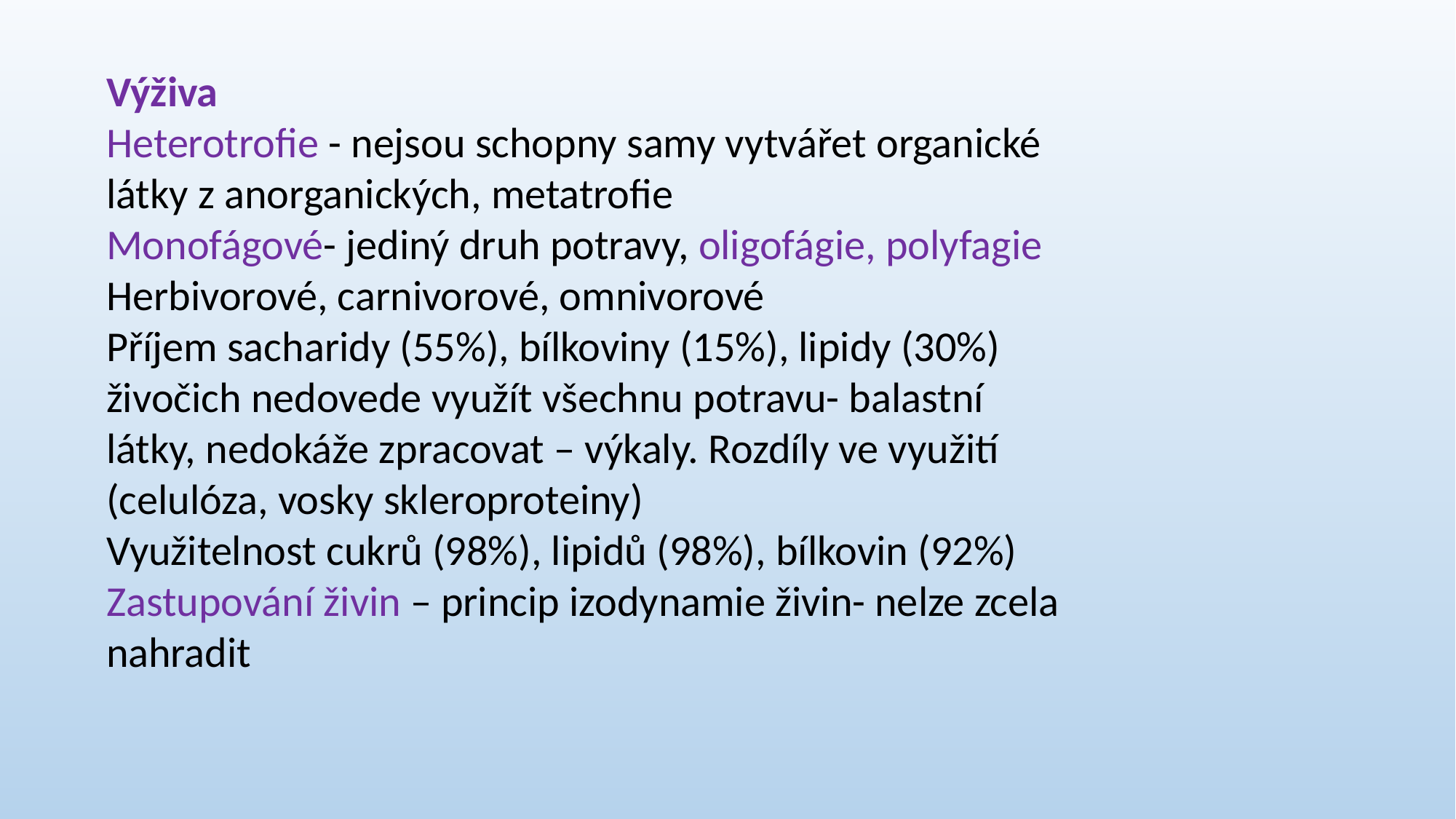

Výživa
Heterotrofie - nejsou schopny samy vytvářet organické látky z anorganických, metatrofie
Monofágové- jediný druh potravy, oligofágie, polyfagie
Herbivorové, carnivorové, omnivorové
Příjem sacharidy (55%), bílkoviny (15%), lipidy (30%) živočich nedovede využít všechnu potravu- balastní látky, nedokáže zpracovat – výkaly. Rozdíly ve využití (celulóza, vosky skleroproteiny)
Využitelnost cukrů (98%), lipidů (98%), bílkovin (92%)
Zastupování živin – princip izodynamie živin- nelze zcela nahradit